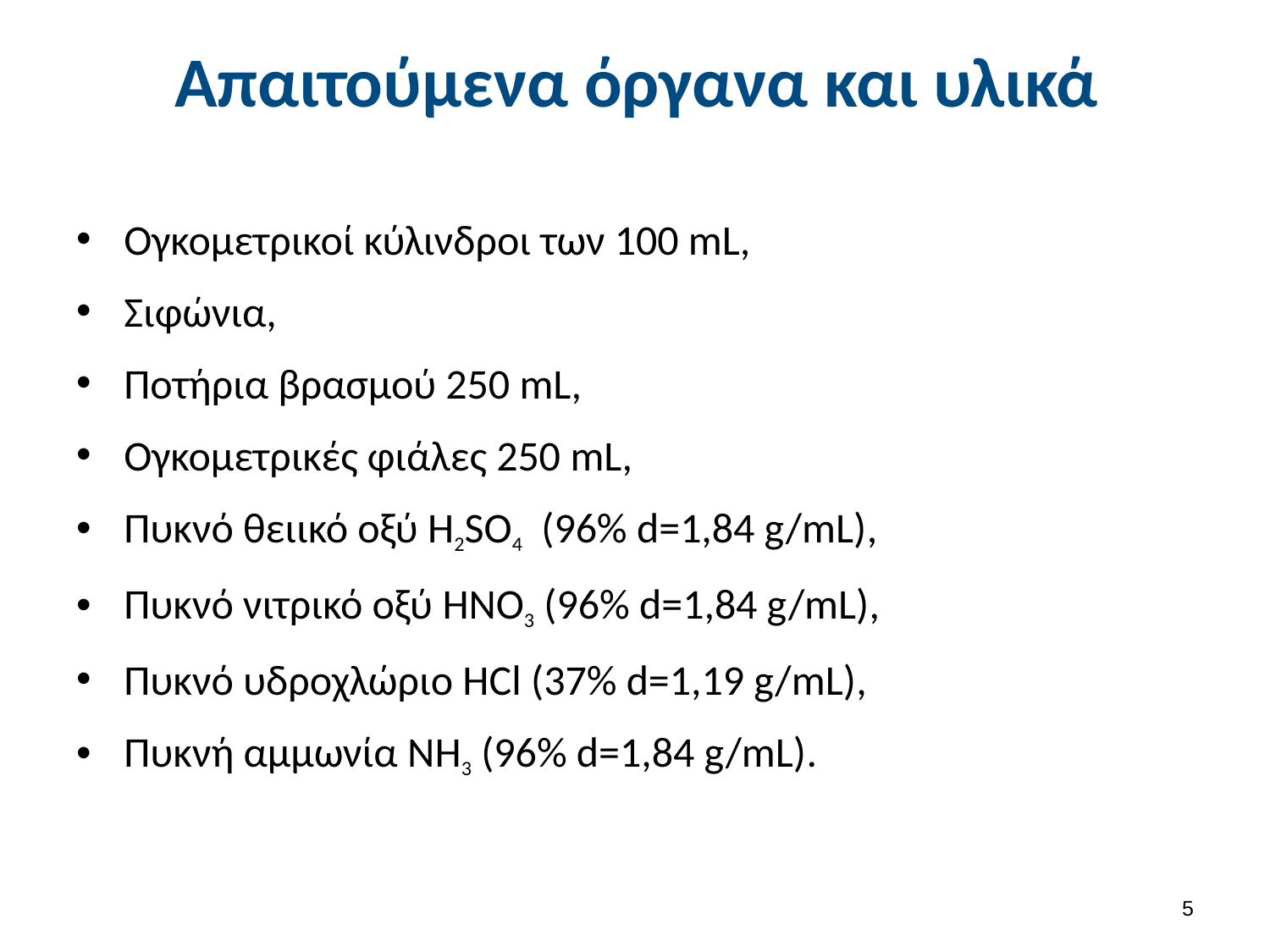

# Απαιτούμενα όργανα και υλικά
Ογκομετρικοί κύλινδροι των 100 mL,
Σιφώνια,
Ποτήρια βρασμού 250 mL,
Ογκομετρικές φιάλες 250 mL,
Πυκνό θειικό οξύ H2SO4  (96% d=1,84 g/mL),
Πυκνό νιτρικό οξύ HNO3 (96% d=1,84 g/mL),
Πυκνό υδροχλώριο HCl (37% d=1,19 g/mL),
Πυκνή αμμωνία NH3 (96% d=1,84 g/mL).
5